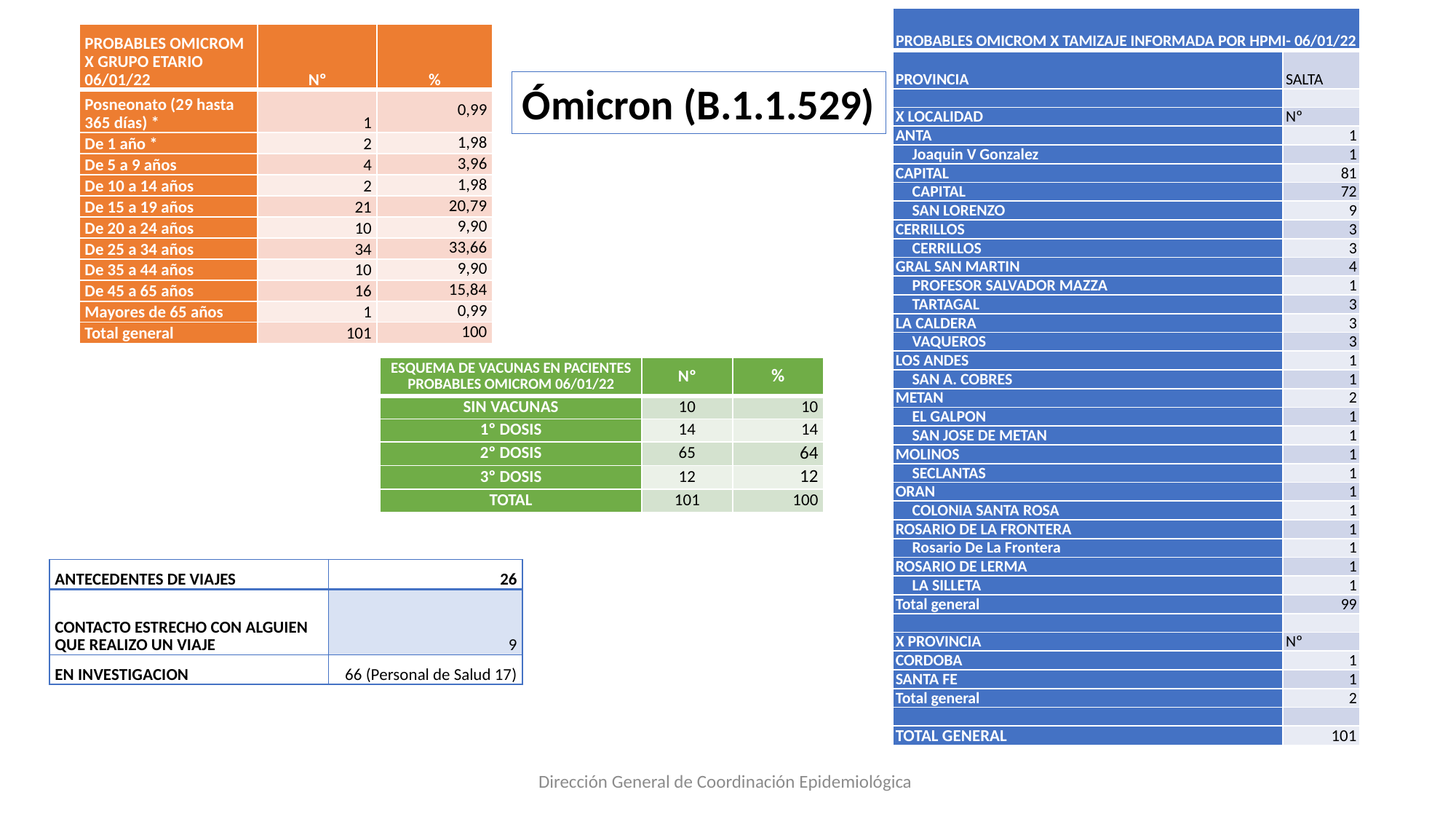

| PROBABLES OMICROM X TAMIZAJE INFORMADA POR HPMI- 06/01/22 |  |
| --- | --- |
| PROVINCIA | SALTA |
|  |  |
| X LOCALIDAD | Nº |
| ANTA | 1 |
| Joaquin V Gonzalez | 1 |
| CAPITAL | 81 |
| CAPITAL | 72 |
| SAN LORENZO | 9 |
| CERRILLOS | 3 |
| CERRILLOS | 3 |
| GRAL SAN MARTIN | 4 |
| PROFESOR SALVADOR MAZZA | 1 |
| TARTAGAL | 3 |
| LA CALDERA | 3 |
| VAQUEROS | 3 |
| LOS ANDES | 1 |
| SAN A. COBRES | 1 |
| METAN | 2 |
| EL GALPON | 1 |
| SAN JOSE DE METAN | 1 |
| MOLINOS | 1 |
| SECLANTAS | 1 |
| ORAN | 1 |
| COLONIA SANTA ROSA | 1 |
| ROSARIO DE LA FRONTERA | 1 |
| Rosario De La Frontera | 1 |
| ROSARIO DE LERMA | 1 |
| LA SILLETA | 1 |
| Total general | 99 |
|  |  |
| X PROVINCIA | Nº |
| CORDOBA | 1 |
| SANTA FE | 1 |
| Total general | 2 |
|  |  |
| TOTAL GENERAL | 101 |
| PROBABLES OMICROM X GRUPO ETARIO 06/01/22 | Nº | % |
| --- | --- | --- |
| Posneonato (29 hasta 365 días) \* | 1 | 0,99 |
| De 1 año \* | 2 | 1,98 |
| De 5 a 9 años | 4 | 3,96 |
| De 10 a 14 años | 2 | 1,98 |
| De 15 a 19 años | 21 | 20,79 |
| De 20 a 24 años | 10 | 9,90 |
| De 25 a 34 años | 34 | 33,66 |
| De 35 a 44 años | 10 | 9,90 |
| De 45 a 65 años | 16 | 15,84 |
| Mayores de 65 años | 1 | 0,99 |
| Total general | 101 | 100 |
Ómicron (B.1.1.529)
| ESQUEMA DE VACUNAS EN PACIENTES PROBABLES OMICROM 06/01/22 | Nº | % |
| --- | --- | --- |
| SIN VACUNAS | 10 | 10 |
| 1º DOSIS | 14 | 14 |
| 2º DOSIS | 65 | 64 |
| 3º DOSIS | 12 | 12 |
| TOTAL | 101 | 100 |
| ANTECEDENTES DE VIAJES | 26 |
| --- | --- |
| CONTACTO ESTRECHO CON ALGUIEN QUE REALIZO UN VIAJE | 9 |
| EN INVESTIGACION | 66 (Personal de Salud 17) |
Dirección General de Coordinación Epidemiológica